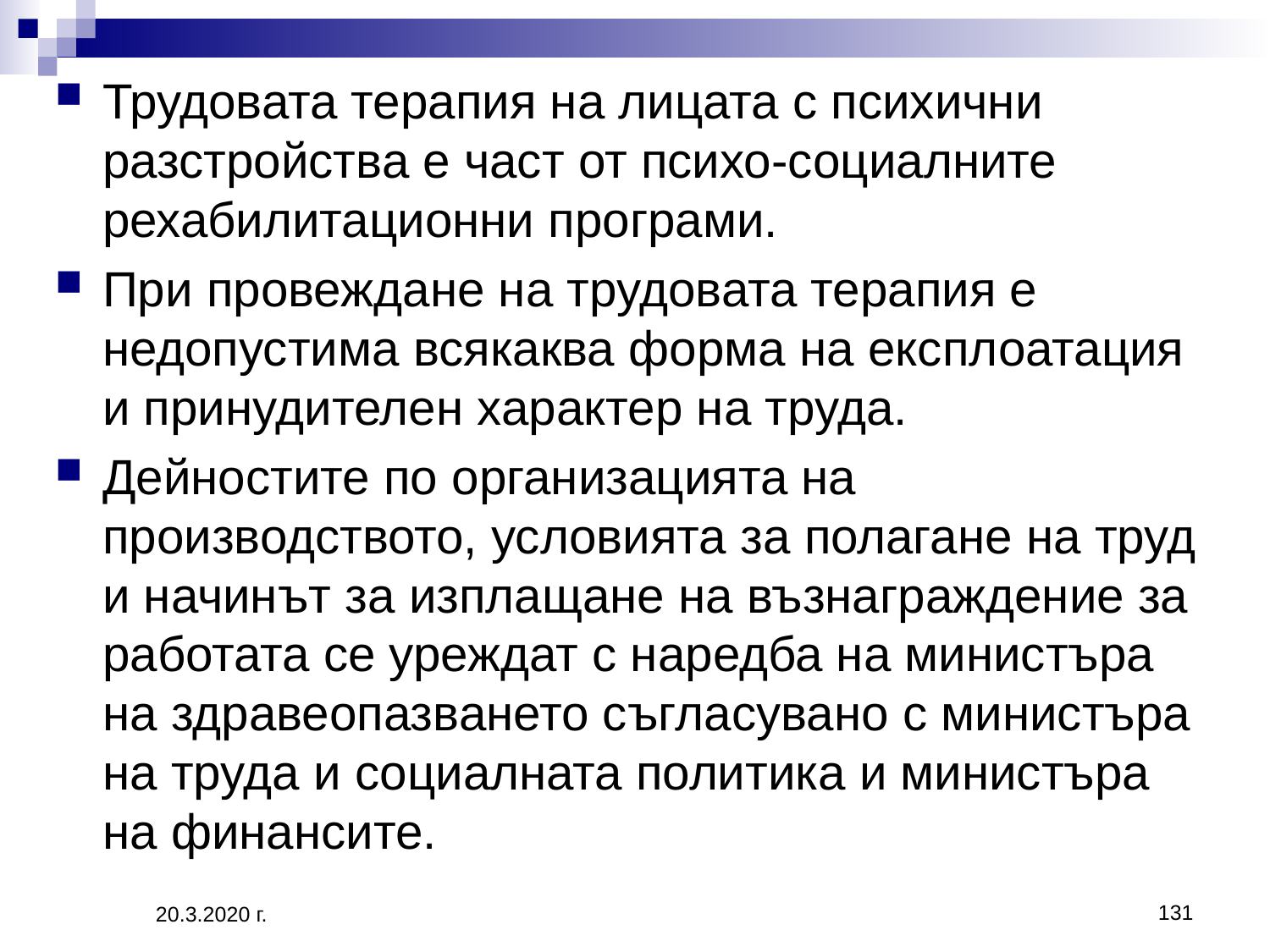

Трудовата терапия на лицата с психични разстройства е част от психо-социалните рехабилитационни програми.
При провеждане на трудовата терапия е недопустима всякаква форма на експлоатация и принудителен характер на труда.
Дейностите по организацията на производството, условията за полагане на труд и начинът за изплащане на възнаграждение за работата се уреждат с наредба на министъра на здравеопазването съгласувано с министъра на труда и социалната политика и министъра на финансите.
131
20.3.2020 г.